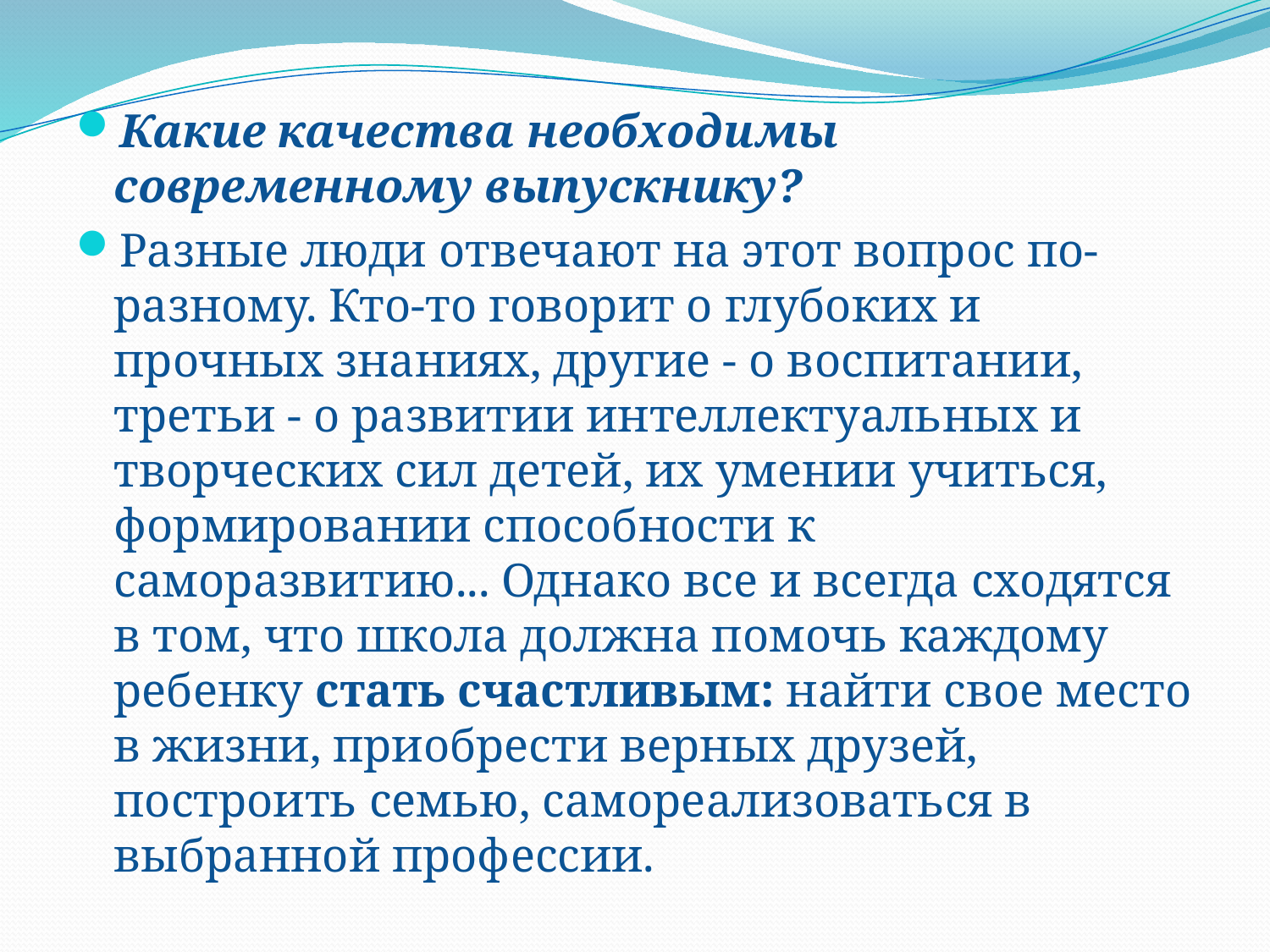

Какие качества необходимы современному выпускнику?
Разные люди отвечают на этот вопрос по-разному. Кто-то говорит о глубоких и прочных знаниях, другие - о воспитании, третьи - о развитии интеллектуальных и творческих сил детей, их умении учиться, формировании способности к саморазвитию... Однако все и всегда сходятся в том, что школа должна помочь каждому ребенку стать счастливым: найти свое место в жизни, приобрести верных друзей, построить семью, самореализоваться в выбранной профессии.